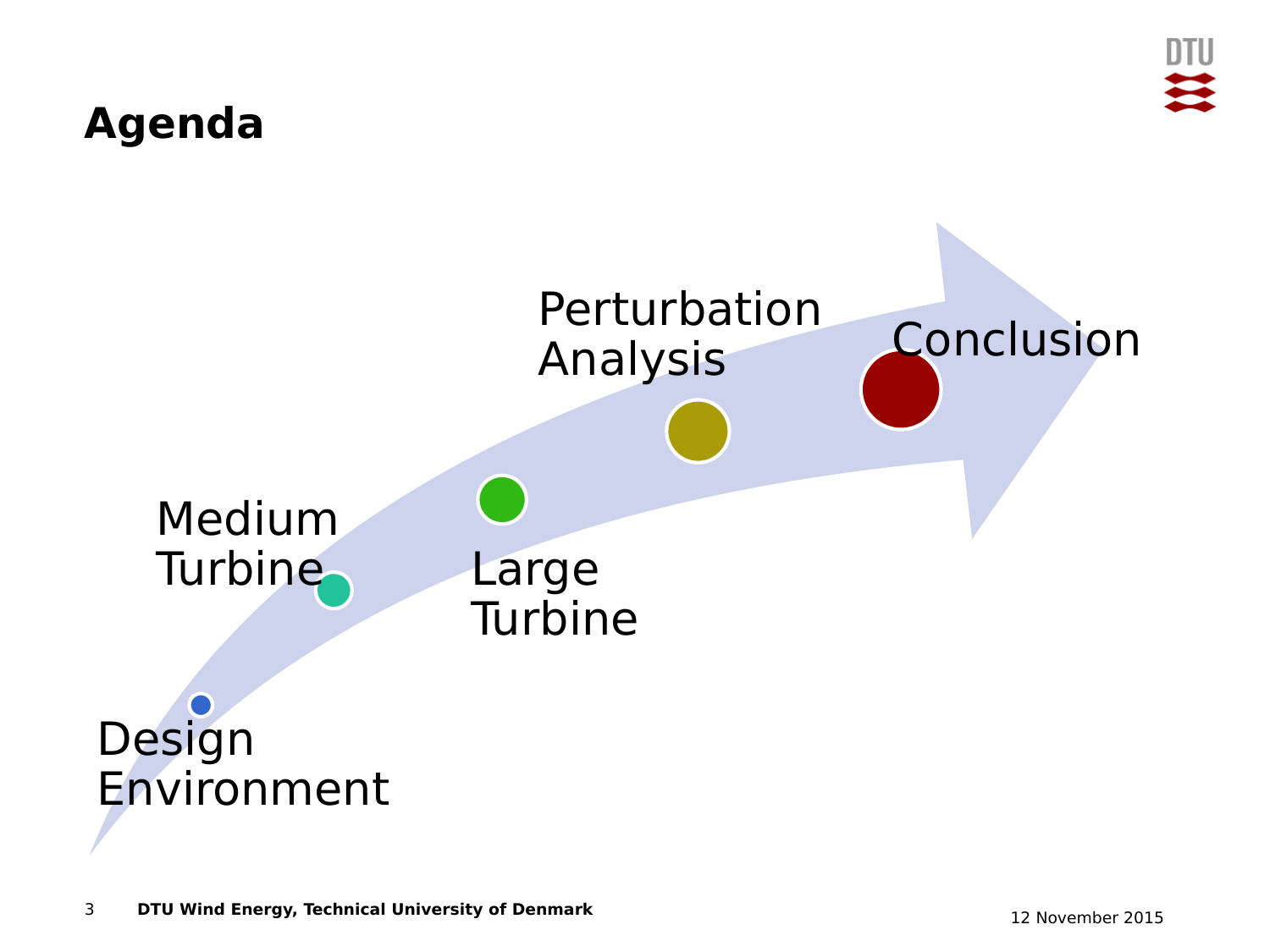

# Agenda
Design Environment
Medium Turbine
Large Turbine
Perturbation Analysis
Conclusion
Add Presentation Title in Footer via ”Insert”; ”Header & Footer”
3
12 November 2015